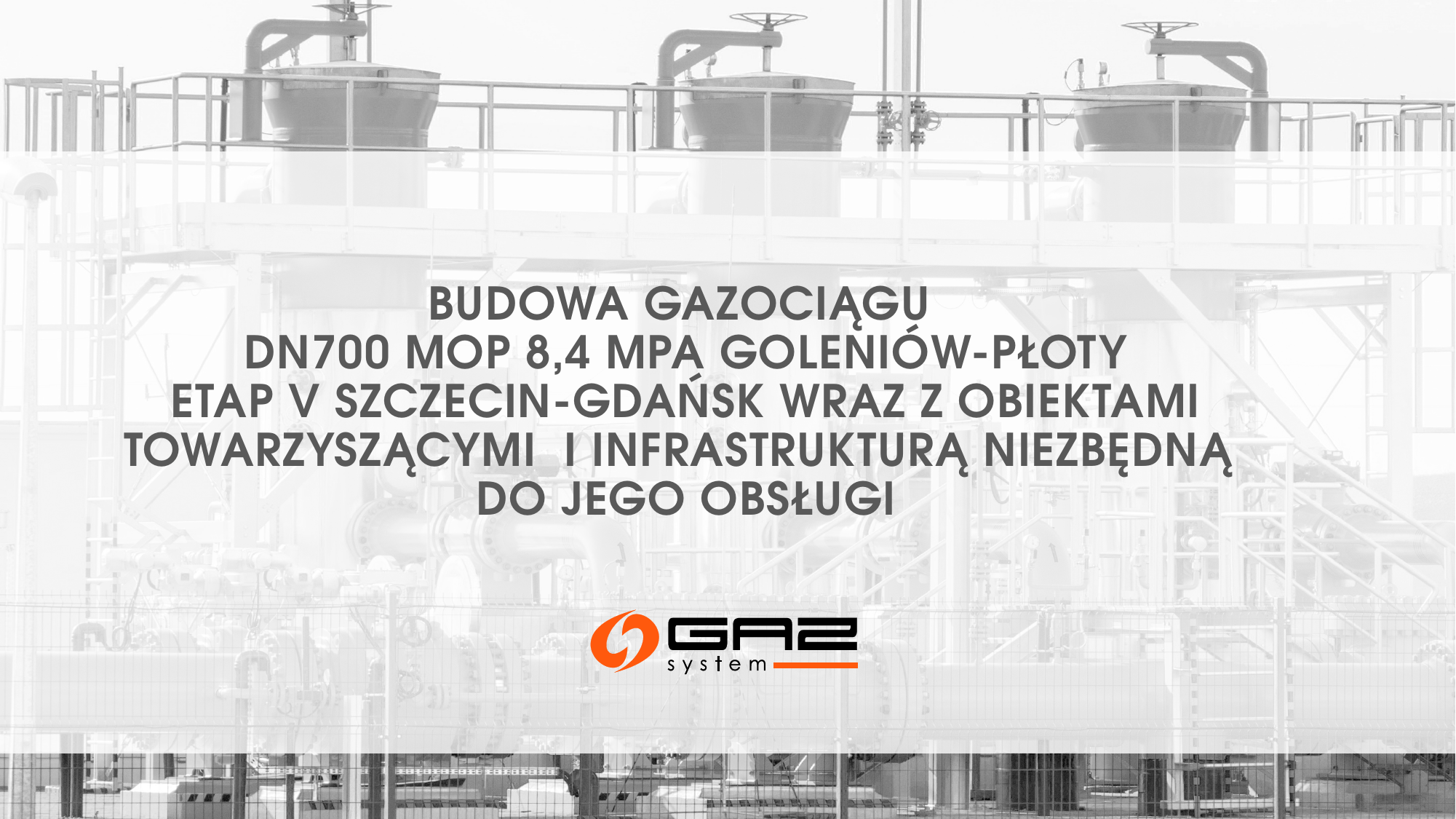

# budowa gazociągu DN700 MOP 8,4 MPa Goleniów-Płoty etap V Szczecin-Gdańsk wraz z obiektami towarzyszącymi  i infrastrukturą niezbędną do jego obsługi